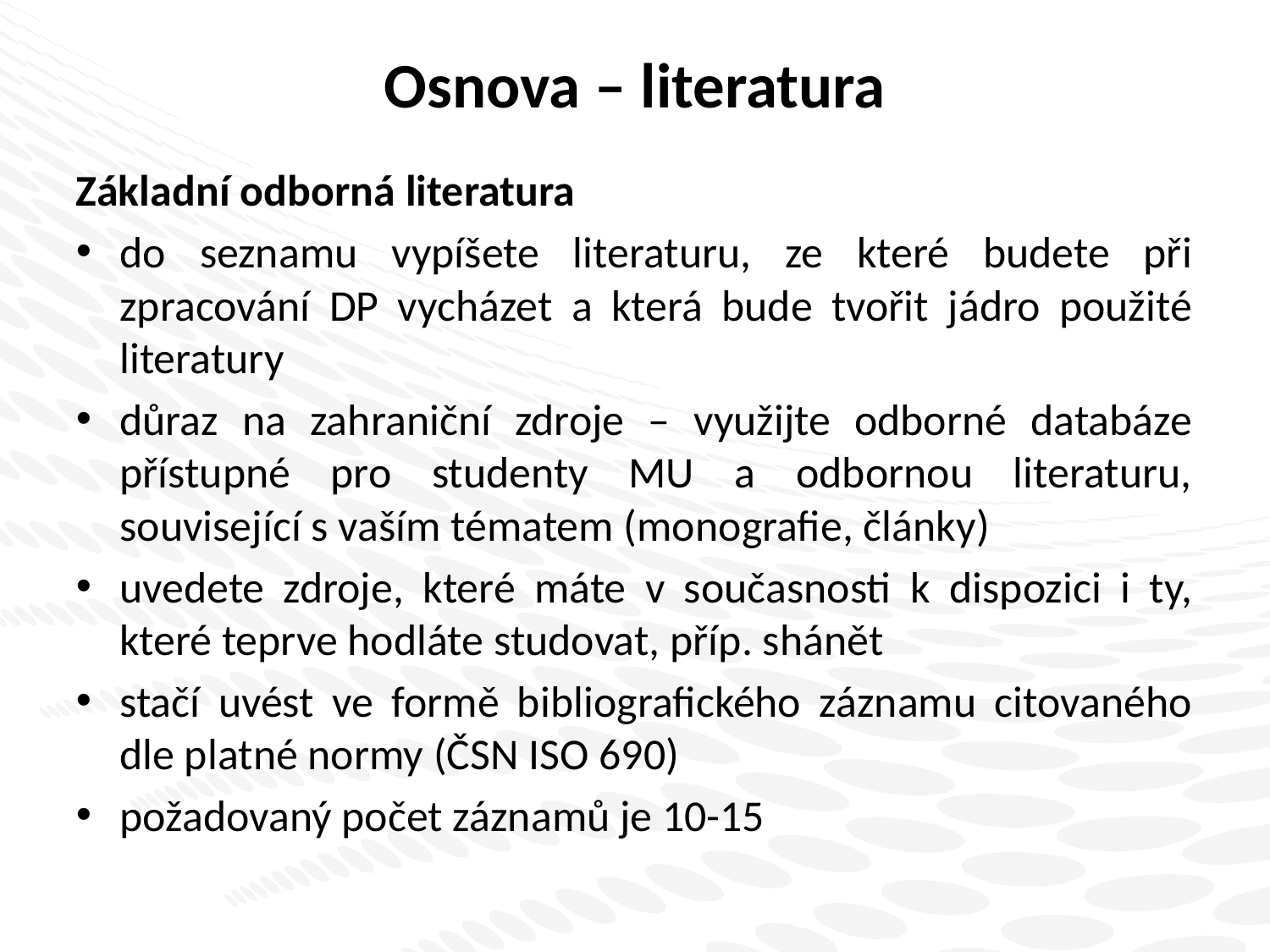

# Osnova – literatura
Základní odborná literatura
do seznamu vypíšete literaturu, ze které budete při zpracování DP vycházet a která bude tvořit jádro použité literatury
důraz na zahraniční zdroje – využijte odborné databáze přístupné pro studenty MU a odbornou literaturu, související s vaším tématem (monografie, články)
uvedete zdroje, které máte v současnosti k dispozici i ty, které teprve hodláte studovat, příp. shánět
stačí uvést ve formě bibliografického záznamu citovaného dle platné normy (ČSN ISO 690)
požadovaný počet záznamů je 10-15